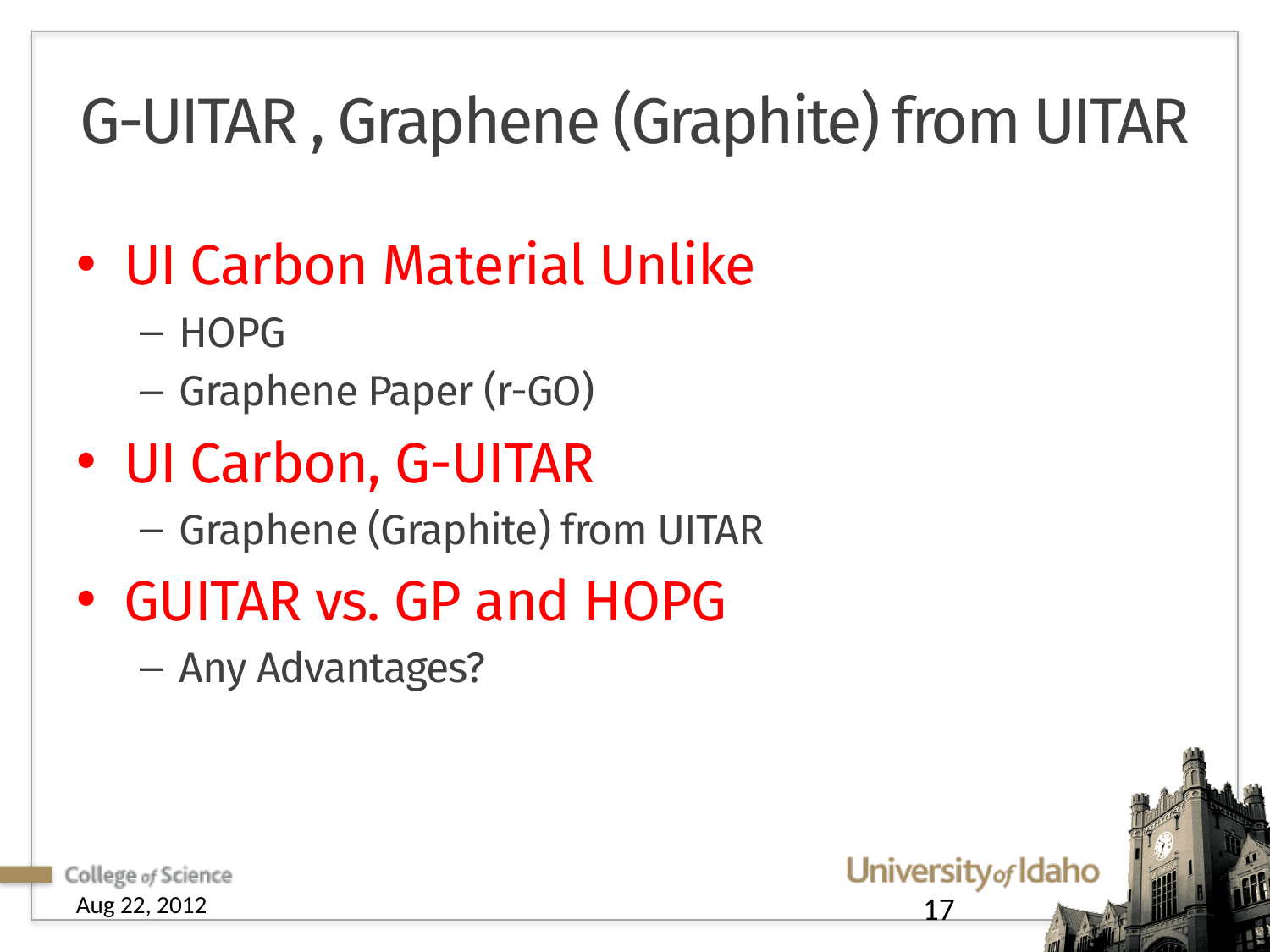

# G-UITAR , Graphene (Graphite) from UITAR
UI Carbon Material Unlike
HOPG
Graphene Paper (r-GO)
UI Carbon, G-UITAR
Graphene (Graphite) from UITAR
GUITAR vs. GP and HOPG
Any Advantages?
Aug 22, 2012
17